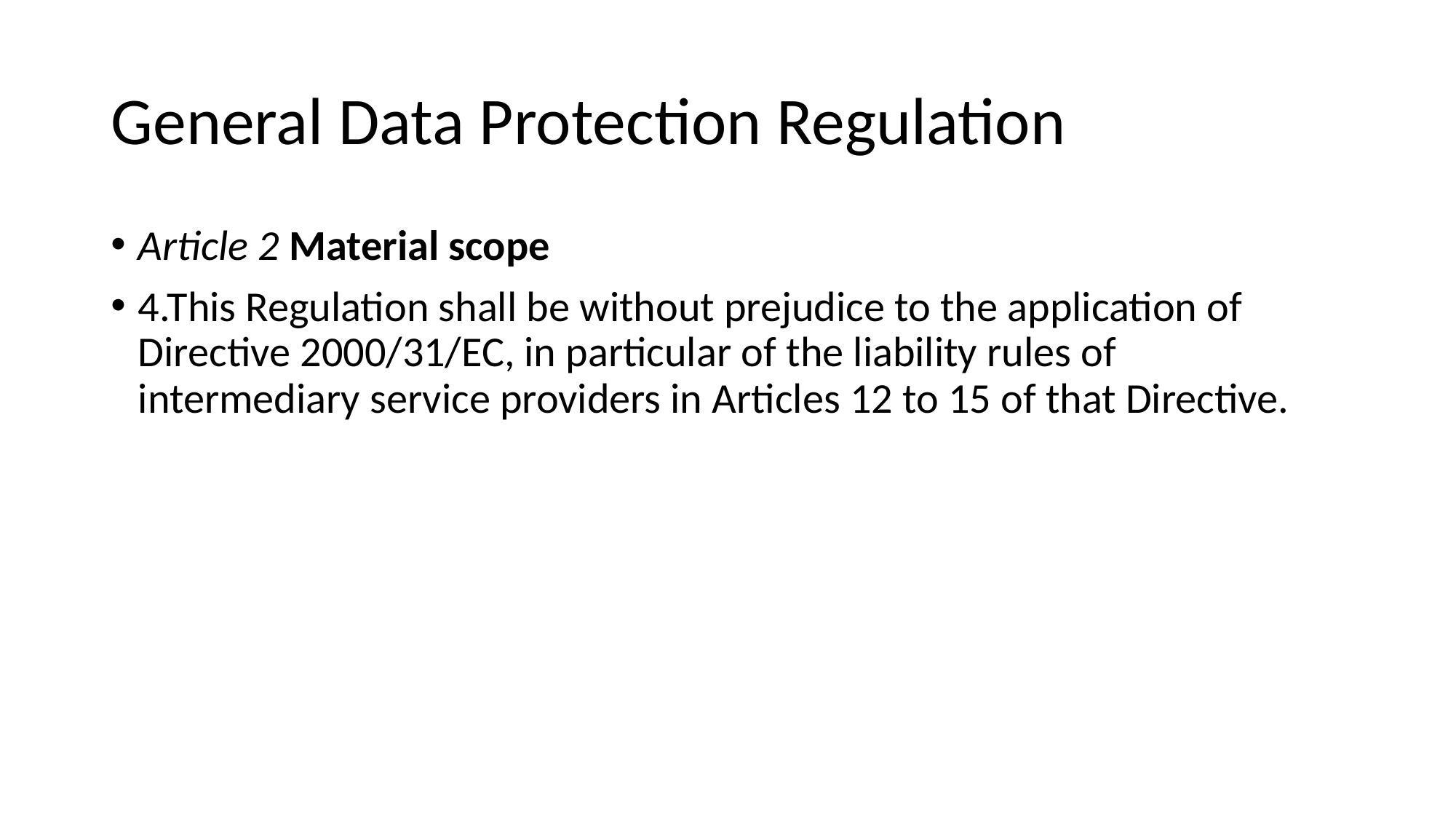

# General Data Protection Regulation
Article 2 Material scope
4.This Regulation shall be without prejudice to the application of Directive 2000/31/EC, in particular of the liability rules of intermediary service providers in Articles 12 to 15 of that Directive.